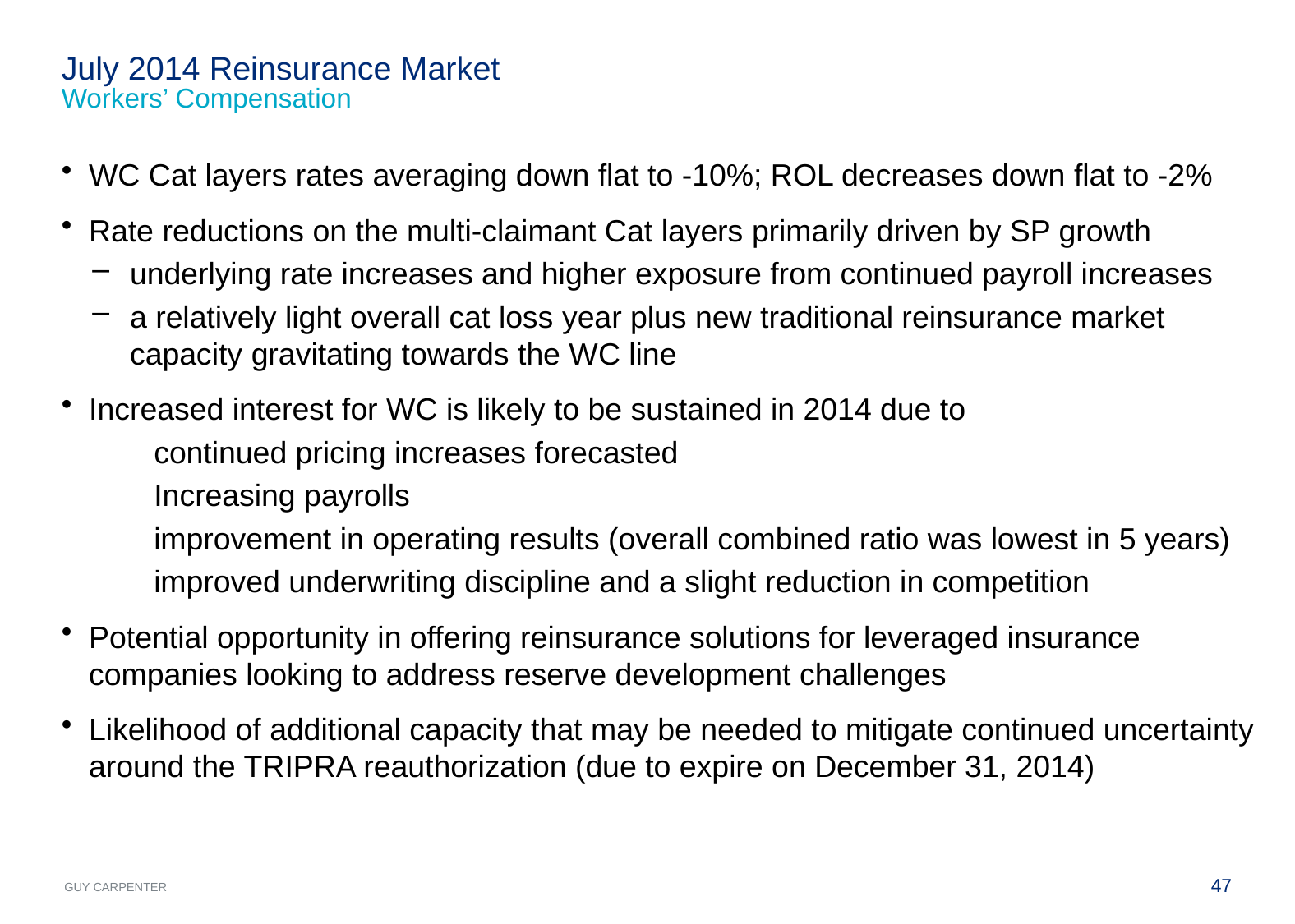

# July 2014 Reinsurance Market Workers’ Compensation
WC Cat layers rates averaging down flat to -10%; ROL decreases down flat to -2%
Rate reductions on the multi-claimant Cat layers primarily driven by SP growth
underlying rate increases and higher exposure from continued payroll increases
a relatively light overall cat loss year plus new traditional reinsurance market capacity gravitating towards the WC line
Increased interest for WC is likely to be sustained in 2014 due to
continued pricing increases forecasted
Increasing payrolls
improvement in operating results (overall combined ratio was lowest in 5 years)
improved underwriting discipline and a slight reduction in competition
Potential opportunity in offering reinsurance solutions for leveraged insurance companies looking to address reserve development challenges
Likelihood of additional capacity that may be needed to mitigate continued uncertainty around the TRIPRA reauthorization (due to expire on December 31, 2014)

47